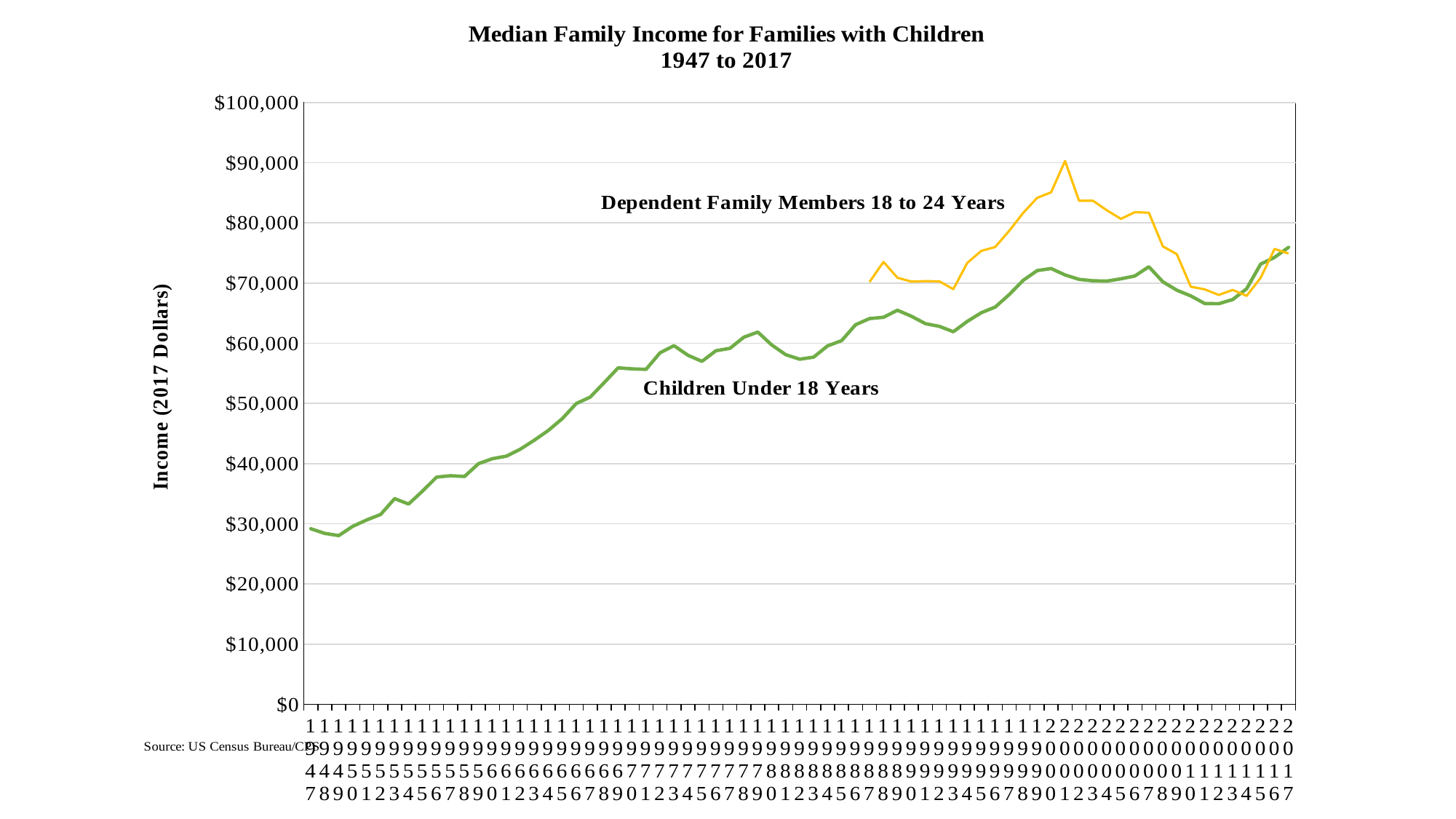

### Chart: Median Family Income for Families with Children
1947 to 2017

| Category |  |  |
|---|---|---|
| 1947 | 29178.0 | None |
| 1948 | 28408.0 | None |
| 1949 | 28041.0 | None |
| 1950 | 29584.0 | None |
| 1951 | 30640.0 | None |
| 1952 | 31557.0 | None |
| 1953 | 34182.0 | None |
| 1954 | 33281.0 | None |
| 1955 | 35442.0 | None |
| 1956 | 37759.0 | None |
| 1957 | 37981.0 | None |
| 1958 | 37864.0 | None |
| 1959 | 39991.0 | None |
| 1960 | 40821.0 | None |
| 1961 | 41242.0 | None |
| 1962 | 42409.0 | None |
| 1963 | 43889.0 | None |
| 1964 | 45516.0 | None |
| 1965 | 47476.0 | None |
| 1966 | 49983.0 | None |
| 1967 | 51048.0 | None |
| 1968 | 53450.0 | None |
| 1969 | 55916.0 | None |
| 1970 | 55743.0 | None |
| 1971 | 55665.0 | None |
| 1972 | 58412.0 | None |
| 1973 | 59595.0 | None |
| 1974 | 58003.0 | None |
| 1975 | 56991.0 | None |
| 1976 | 58758.0 | None |
| 1977 | 59153.0 | None |
| 1978 | 60997.0 | None |
| 1979 | 61863.0 | None |
| 1980 | 59711.0 | None |
| 1981 | 58103.0 | None |
| 1982 | 57351.0 | None |
| 1983 | 57694.0 | None |
| 1984 | 59565.0 | None |
| 1985 | 60424.0 | None |
| 1986 | 63074.0 | None |
| 1987 | 64106.0 | 70179.7247706422 |
| 1988 | 64311.0 | 73512.54565578308 |
| 1989 | 65487.0 | 70885.01060445388 |
| 1990 | 64489.0 | 70248.15563415865 |
| 1991 | 63257.0 | 70323.71526084837 |
| 1992 | 62811.0 | 70279.93339676499 |
| 1993 | 61913.0 | 68990.36658932715 |
| 1994 | 63638.0 | 73358.48181818183 |
| 1995 | 65071.0 | 75342.12605415001 |
| 1996 | 66019.0 | 75994.16774751405 |
| 1997 | 68087.0 | 78677.52856538299 |
| 1998 | 70447.0 | 81647.79958246347 |
| 1999 | 72069.0 | 84161.9991823385 |
| 2000 | 72417.0 | 85068.38671411625 |
| 2001 | 71349.0 | 90291.63783160322 |
| 2002 | 70615.0 | 83684.50037850114 |
| 2003 | 70383.0 | 83673.97483345671 |
| 2004 | 70328.0 | 82081.64324324325 |
| 2005 | 70708.0 | 80665.69536423842 |
| 2006 | 71185.0 | 81779.54085077651 |
| 2007 | 72716.0 | 81687.21273801706 |
| 2008 | 70215.0 | 76097.6130256086 |
| 2009 | 68819.0 | 74799.84137055838 |
| 2010 | 67869.0 | 69405.74282147316 |
| 2011 | 66601.0 | 68950.45385779122 |
| 2012 | 66575.0 | 68028.44444444445 |
| 2013 | 67262.0 | 68859.10855965907 |
| 2014 | 69062.0 | 67884.62605323459 |
| 2015 | 73149.0 | 70869.40097449126 |
| 2016 | 74271.0 | 75678.22580645162 |
| 2017 | 75938.0 | 74903.64878276759 |